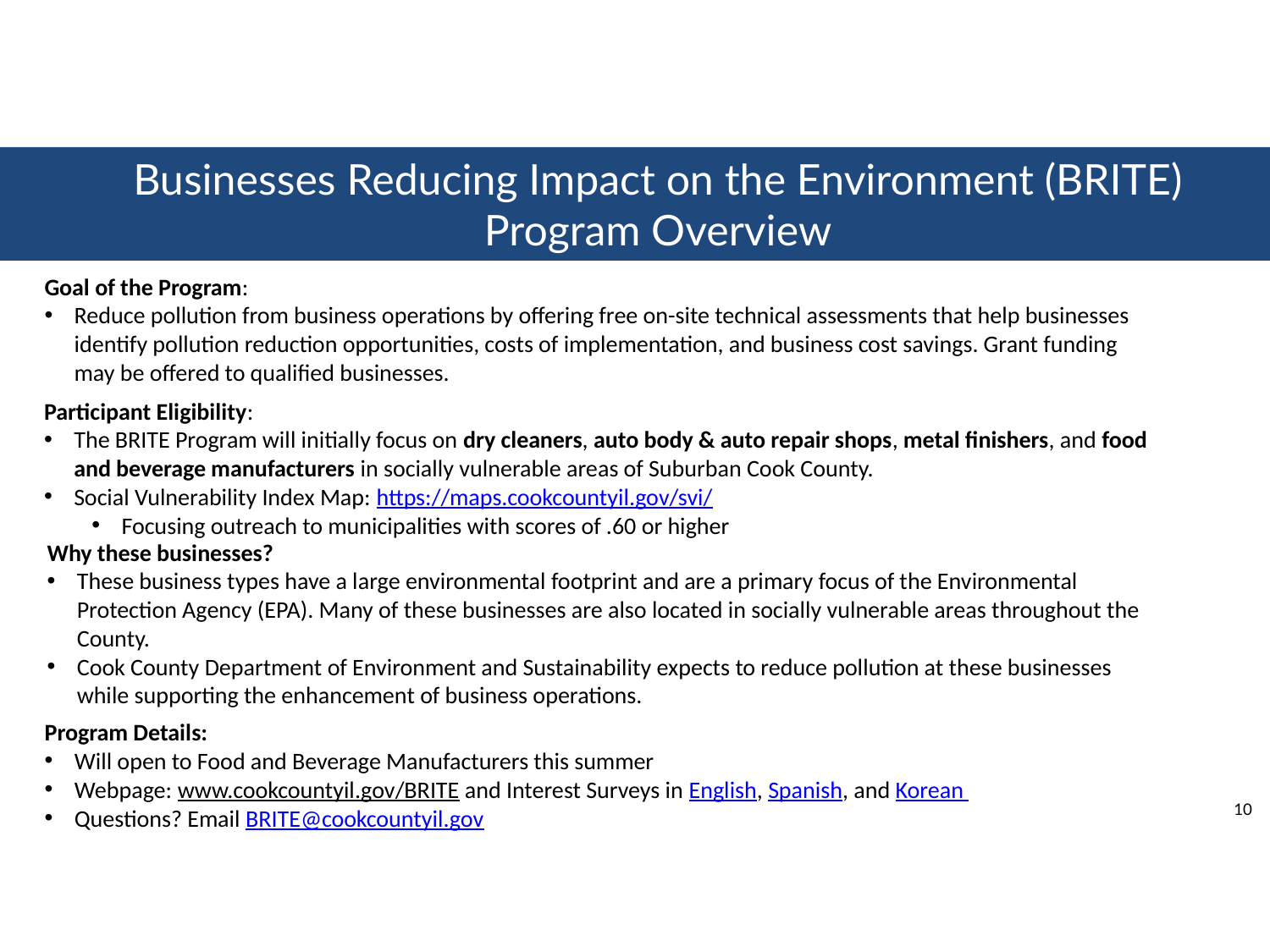

# Businesses Reducing Impact on the Environment (BRITE) Program Overview
Goal of the Program:
Reduce pollution from business operations by offering free on-site technical assessments that help businesses identify pollution reduction opportunities, costs of implementation, and business cost savings. Grant funding may be offered to qualified businesses.

Participant Eligibility:​
The BRITE Program will initially focus on dry cleaners, auto body & auto repair shops, metal finishers, and food and beverage manufacturers in socially vulnerable areas of Suburban Cook County.
Social Vulnerability Index Map: https://maps.cookcountyil.gov/svi/
Focusing outreach to municipalities with scores of .60 or higher
Why these businesses?​
These business types have a large environmental footprint and are a primary focus of the Environmental Protection Agency (EPA). Many of these businesses are also located in socially vulnerable areas throughout the County.
Cook County Department of Environment and Sustainability expects to reduce pollution at these businesses while supporting the enhancement of business operations.
Program Details:
Will open to Food and Beverage Manufacturers this summer
Webpage: www.cookcountyil.gov/BRITE and Interest Surveys in English, Spanish, and Korean
Questions? Email BRITE@cookcountyil.gov

10